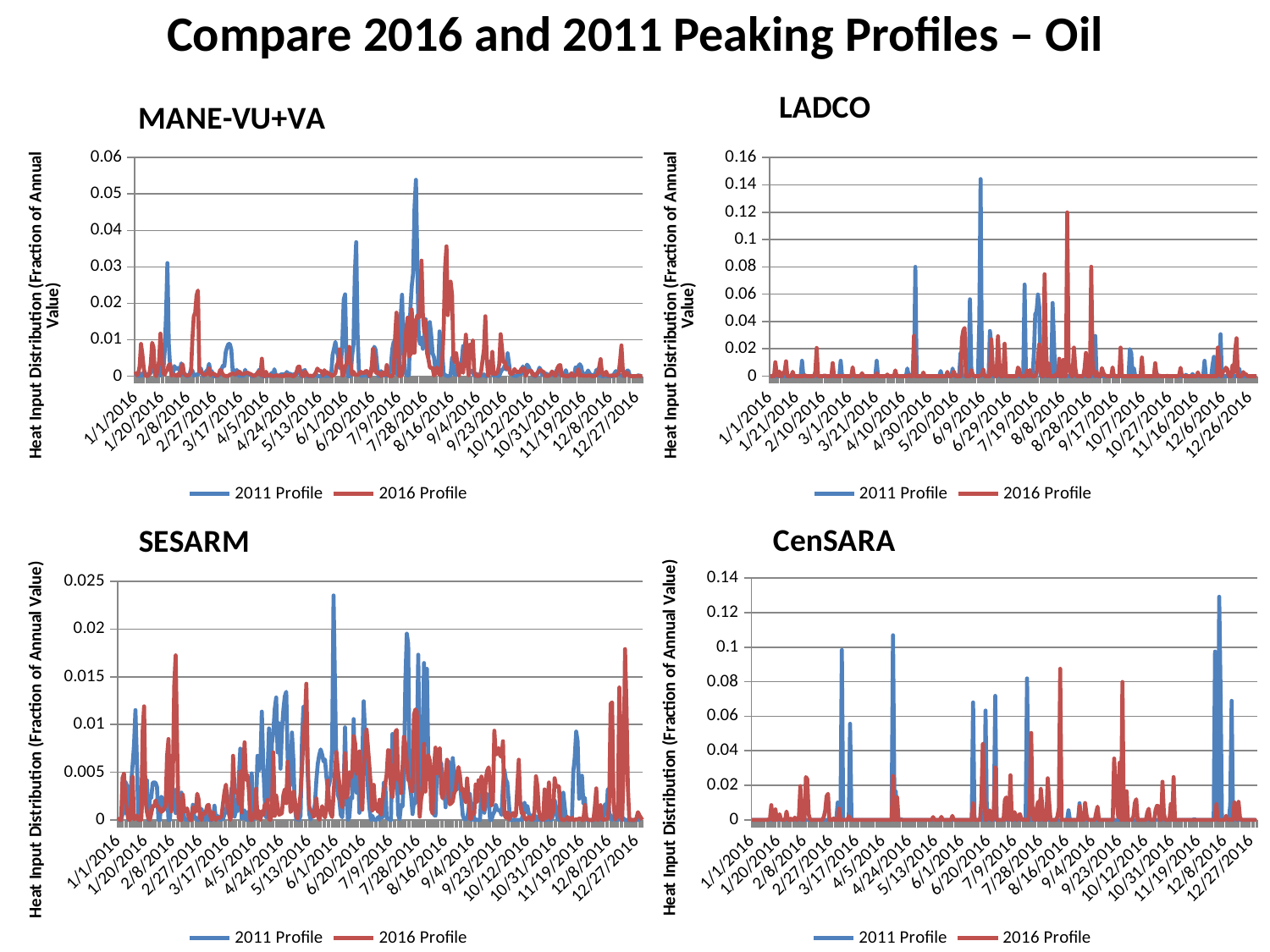

# Compare 2016 and 2011 Peaking Profiles – Oil

[unsupported chart]

[unsupported chart]

[unsupported chart]

[unsupported chart]